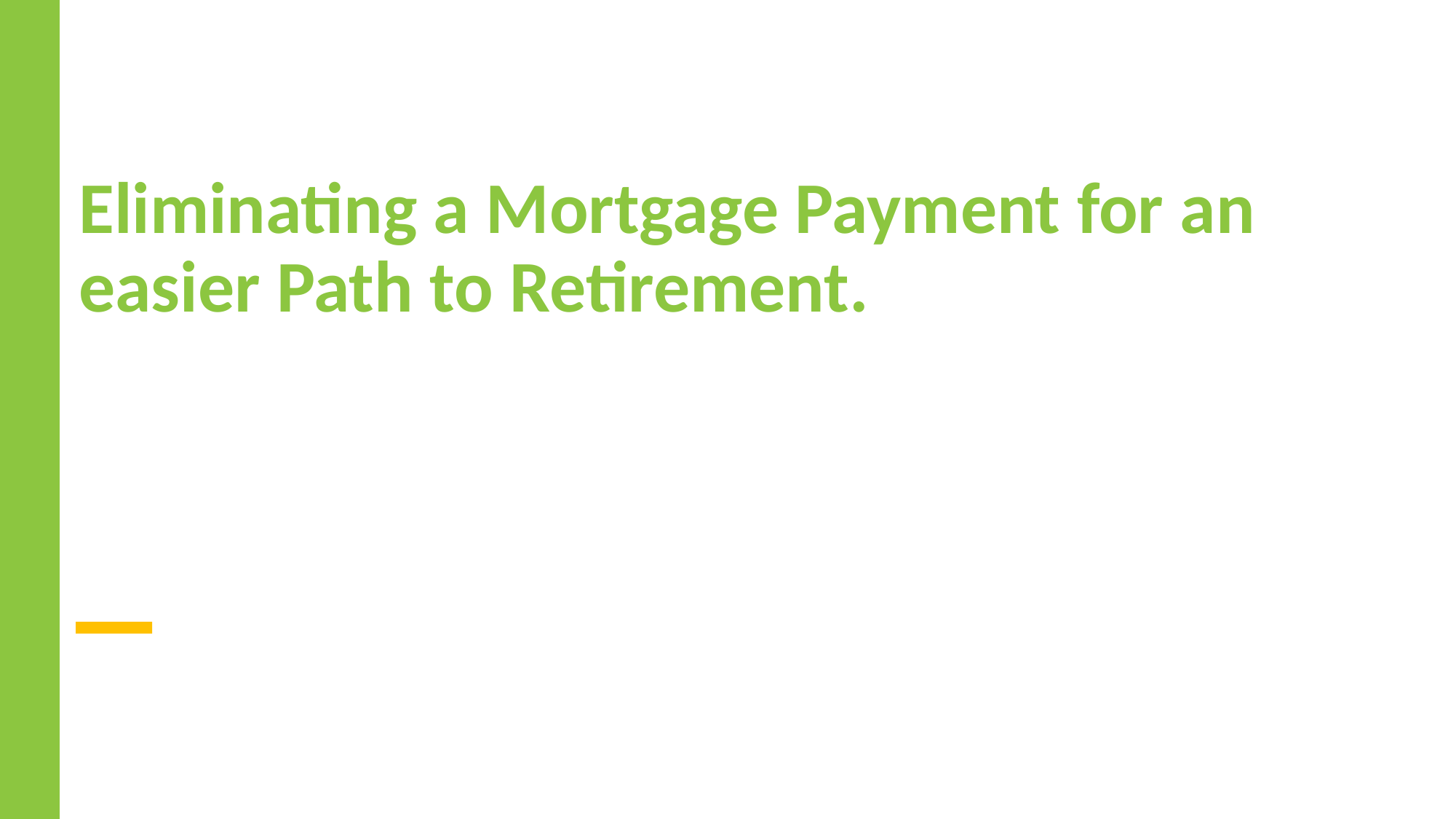

# Eliminating a Mortgage Payment for an easier Path to Retirement.
20